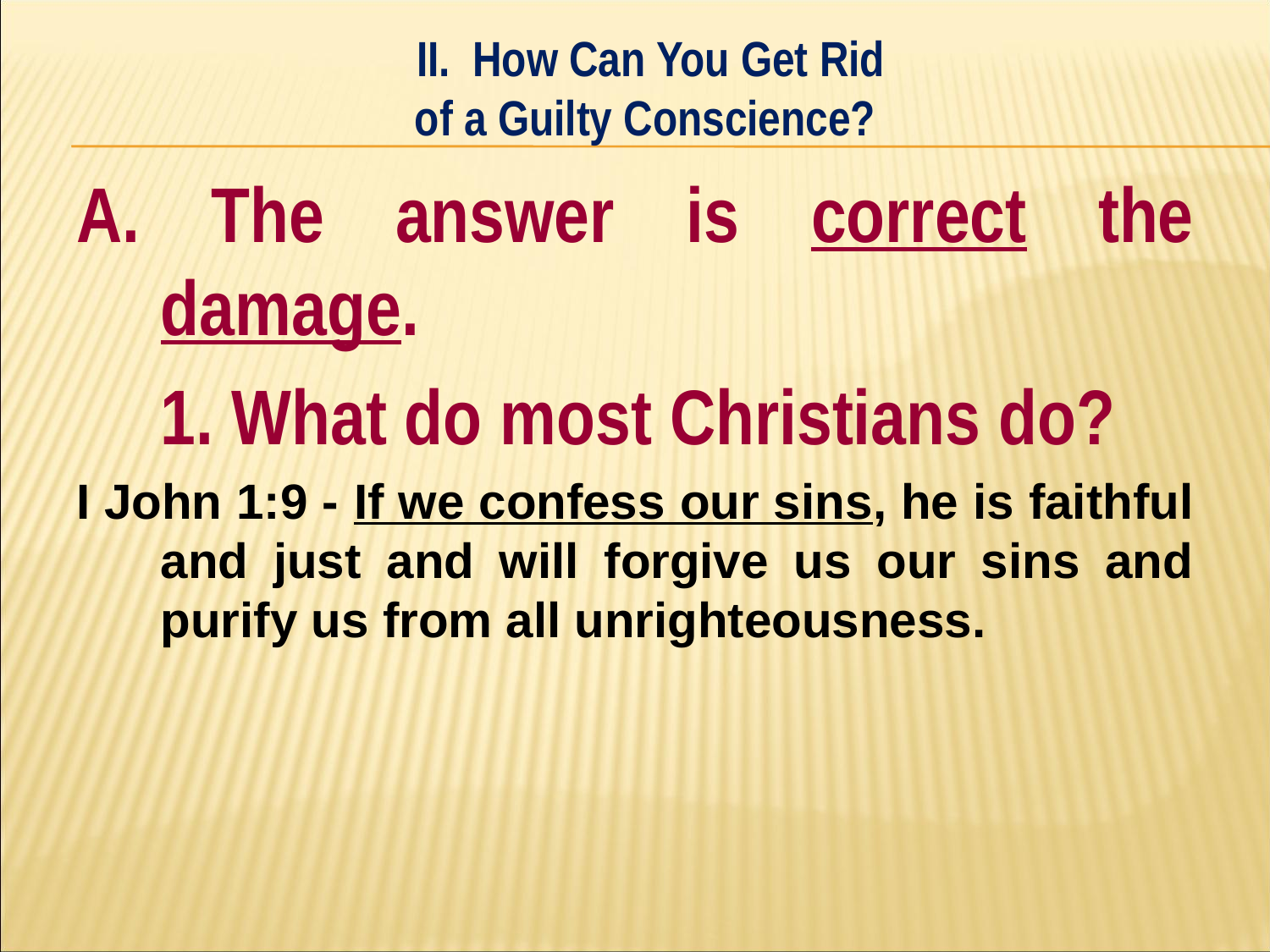

II.  How Can You Get Rid
of a Guilty Conscience?
#
A. The answer is correct the damage.
	1. What do most Christians do?
I John 1:9 - If we confess our sins, he is faithful and just and will forgive us our sins and purify us from all unrighteousness.